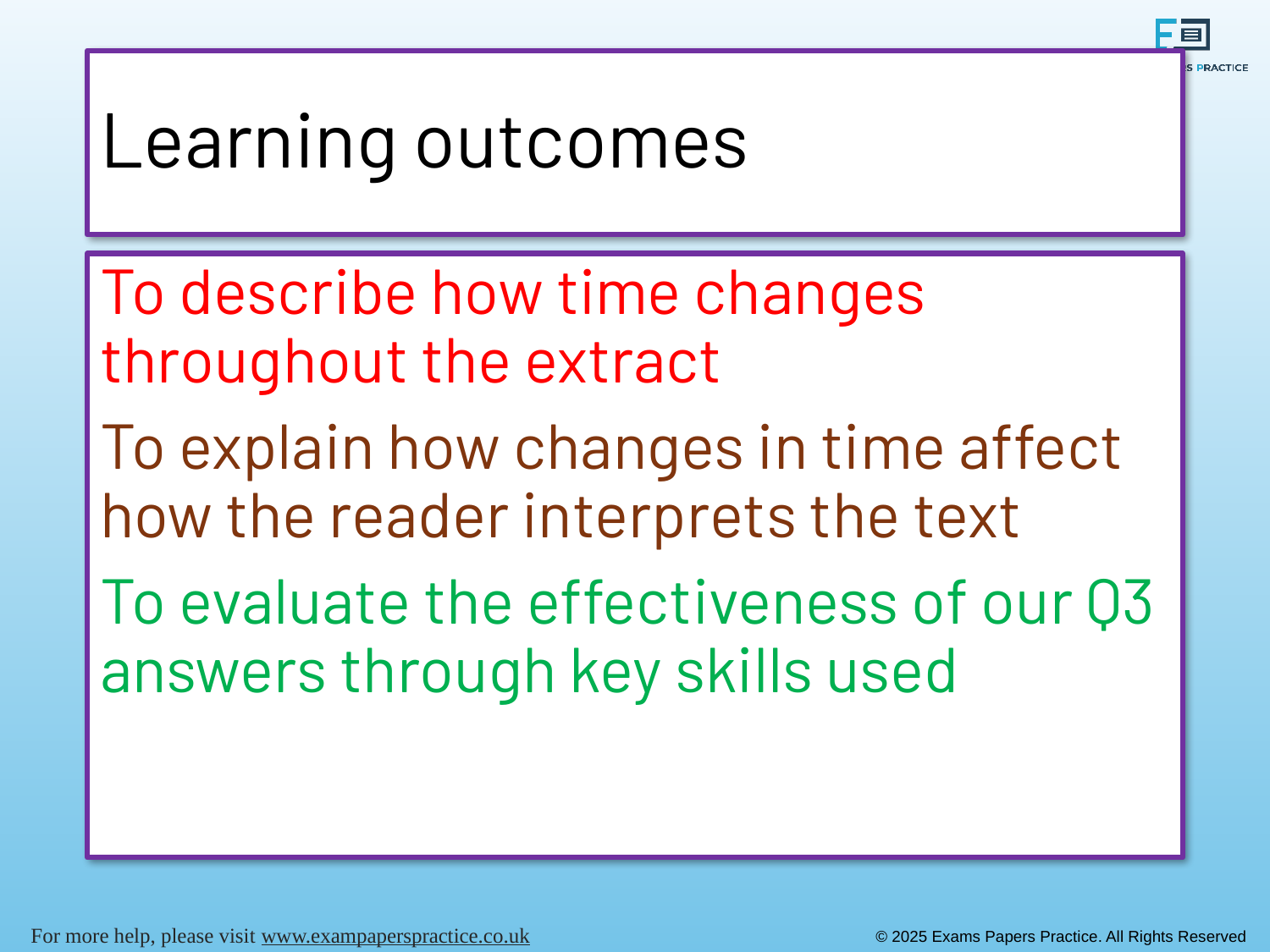

# Learning outcomes
To describe how time changes throughout the extract
To explain how changes in time affect how the reader interprets the text
To evaluate the effectiveness of our Q3 answers through key skills used